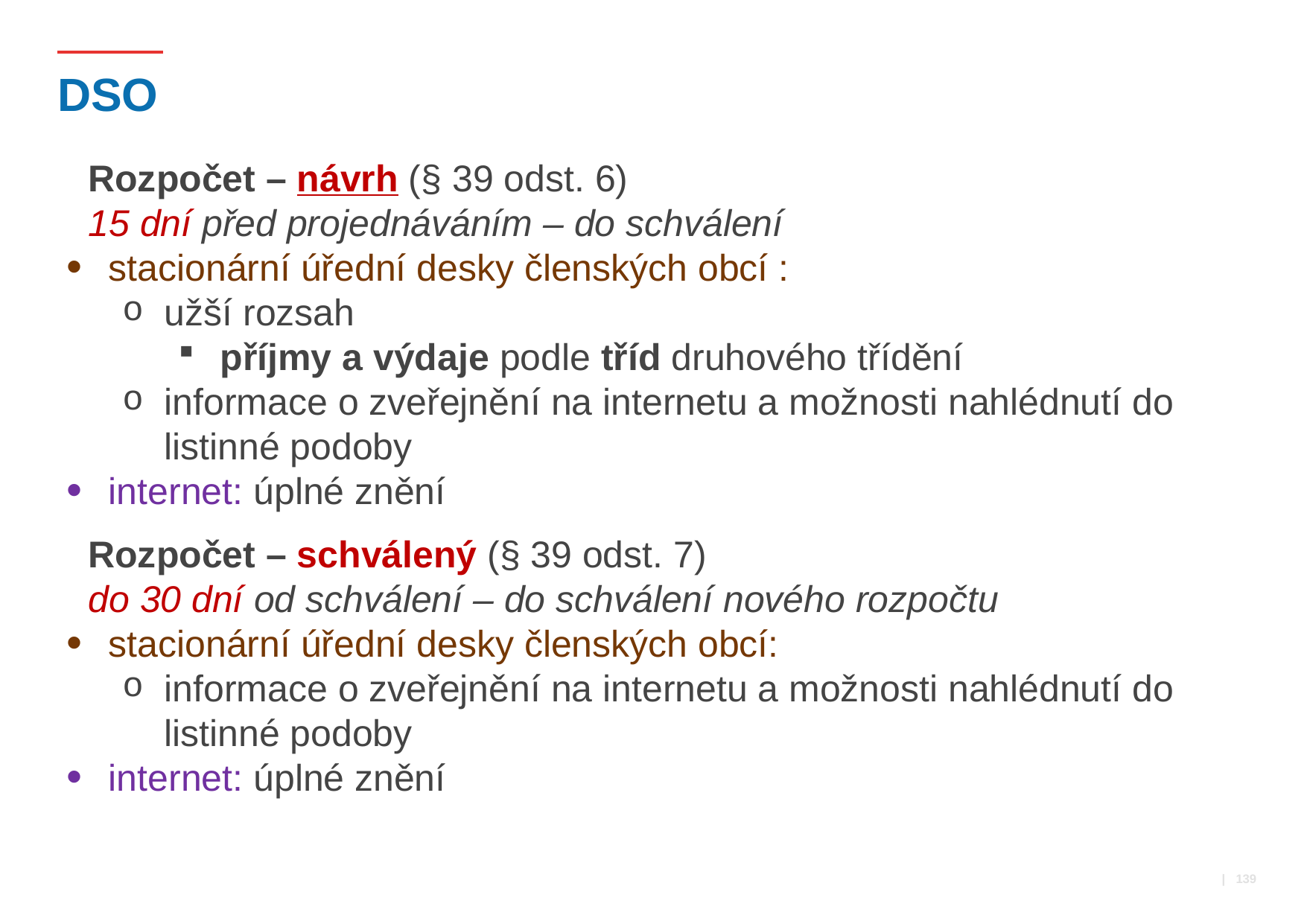

# DSO
Rozpočet – návrh (§ 39 odst. 6)
15 dní před projednáváním – do schválení
stacionární úřední desky členských obcí :
užší rozsah
příjmy a výdaje podle tříd druhového třídění
informace o zveřejnění na internetu a možnosti nahlédnutí do listinné podoby
internet: úplné znění
Rozpočet – schválený (§ 39 odst. 7)
do 30 dní od schválení – do schválení nového rozpočtu
stacionární úřední desky členských obcí:
informace o zveřejnění na internetu a možnosti nahlédnutí do listinné podoby
internet: úplné znění
 |   139